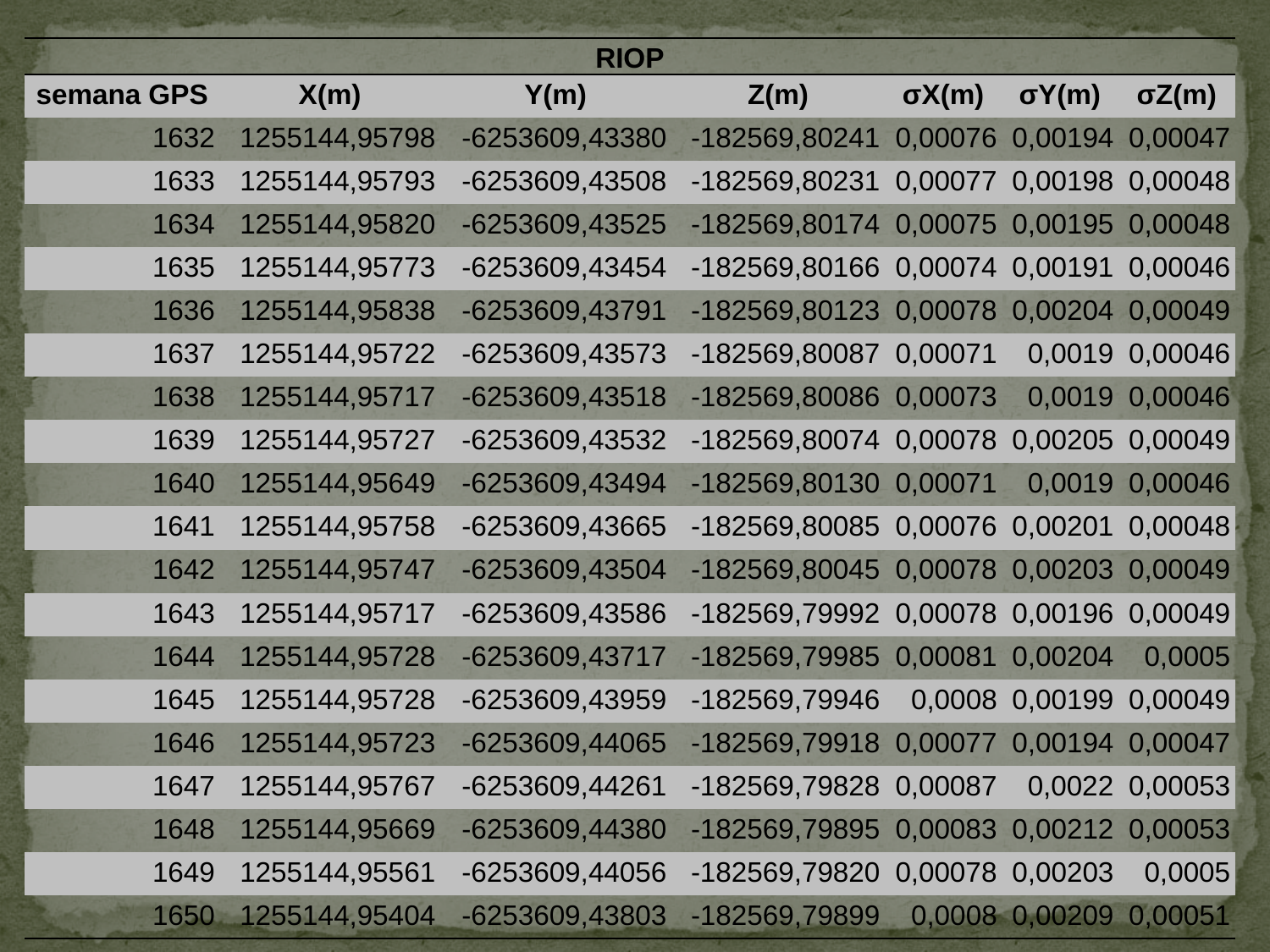

| RIOP |  |  |  |  |  |  |
| --- | --- | --- | --- | --- | --- | --- |
| semana GPS | X(m) | Y(m) | Z(m) | σX(m) | σY(m) | σZ(m) |
| 1632 | 1255144,95798 | -6253609,43380 | -182569,80241 | 0,00076 | 0,00194 | 0,00047 |
| 1633 | 1255144,95793 | -6253609,43508 | -182569,80231 | 0,00077 | 0,00198 | 0,00048 |
| 1634 | 1255144,95820 | -6253609,43525 | -182569,80174 | 0,00075 | 0,00195 | 0,00048 |
| 1635 | 1255144,95773 | -6253609,43454 | -182569,80166 | 0,00074 | 0,00191 | 0,00046 |
| 1636 | 1255144,95838 | -6253609,43791 | -182569,80123 | 0,00078 | 0,00204 | 0,00049 |
| 1637 | 1255144,95722 | -6253609,43573 | -182569,80087 | 0,00071 | 0,0019 | 0,00046 |
| 1638 | 1255144,95717 | -6253609,43518 | -182569,80086 | 0,00073 | 0,0019 | 0,00046 |
| 1639 | 1255144,95727 | -6253609,43532 | -182569,80074 | 0,00078 | 0,00205 | 0,00049 |
| 1640 | 1255144,95649 | -6253609,43494 | -182569,80130 | 0,00071 | 0,0019 | 0,00046 |
| 1641 | 1255144,95758 | -6253609,43665 | -182569,80085 | 0,00076 | 0,00201 | 0,00048 |
| 1642 | 1255144,95747 | -6253609,43504 | -182569,80045 | 0,00078 | 0,00203 | 0,00049 |
| 1643 | 1255144,95717 | -6253609,43586 | -182569,79992 | 0,00078 | 0,00196 | 0,00049 |
| 1644 | 1255144,95728 | -6253609,43717 | -182569,79985 | 0,00081 | 0,00204 | 0,0005 |
| 1645 | 1255144,95728 | -6253609,43959 | -182569,79946 | 0,0008 | 0,00199 | 0,00049 |
| 1646 | 1255144,95723 | -6253609,44065 | -182569,79918 | 0,00077 | 0,00194 | 0,00047 |
| 1647 | 1255144,95767 | -6253609,44261 | -182569,79828 | 0,00087 | 0,0022 | 0,00053 |
| 1648 | 1255144,95669 | -6253609,44380 | -182569,79895 | 0,00083 | 0,00212 | 0,00053 |
| 1649 | 1255144,95561 | -6253609,44056 | -182569,79820 | 0,00078 | 0,00203 | 0,0005 |
| 1650 | 1255144,95404 | -6253609,43803 | -182569,79899 | 0,0008 | 0,00209 | 0,00051 |